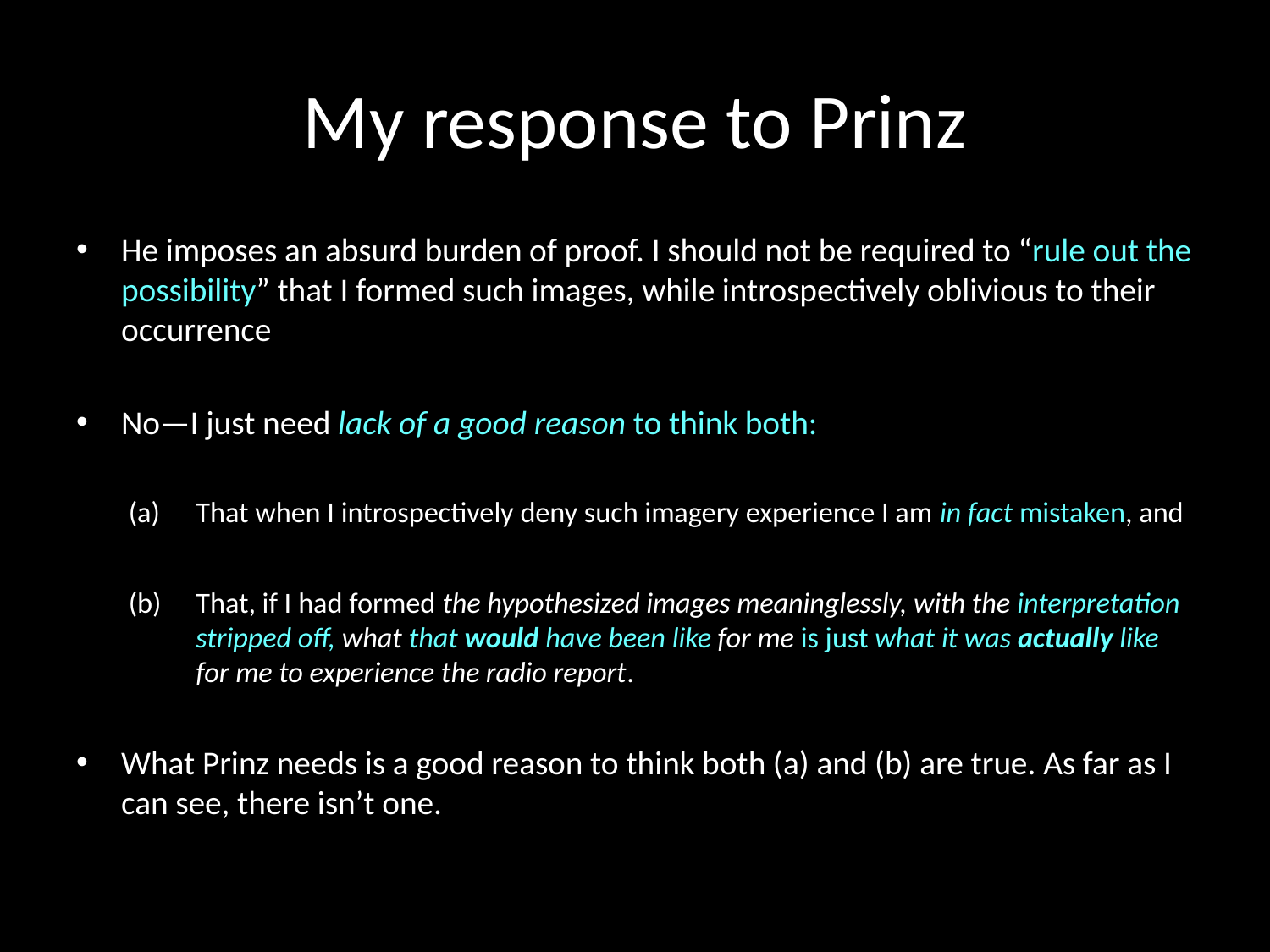

# My response to Prinz
He imposes an absurd burden of proof. I should not be required to “rule out the possibility” that I formed such images, while introspectively oblivious to their occurrence

No—I just need lack of a good reason to think both:

That when I introspectively deny such imagery experience I am in fact mistaken, and

That, if I had formed the hypothesized images meaninglessly, with the interpretation stripped off, what that would have been like for me is just what it was actually like for me to experience the radio report.

What Prinz needs is a good reason to think both (a) and (b) are true. As far as I can see, there isn’t one.